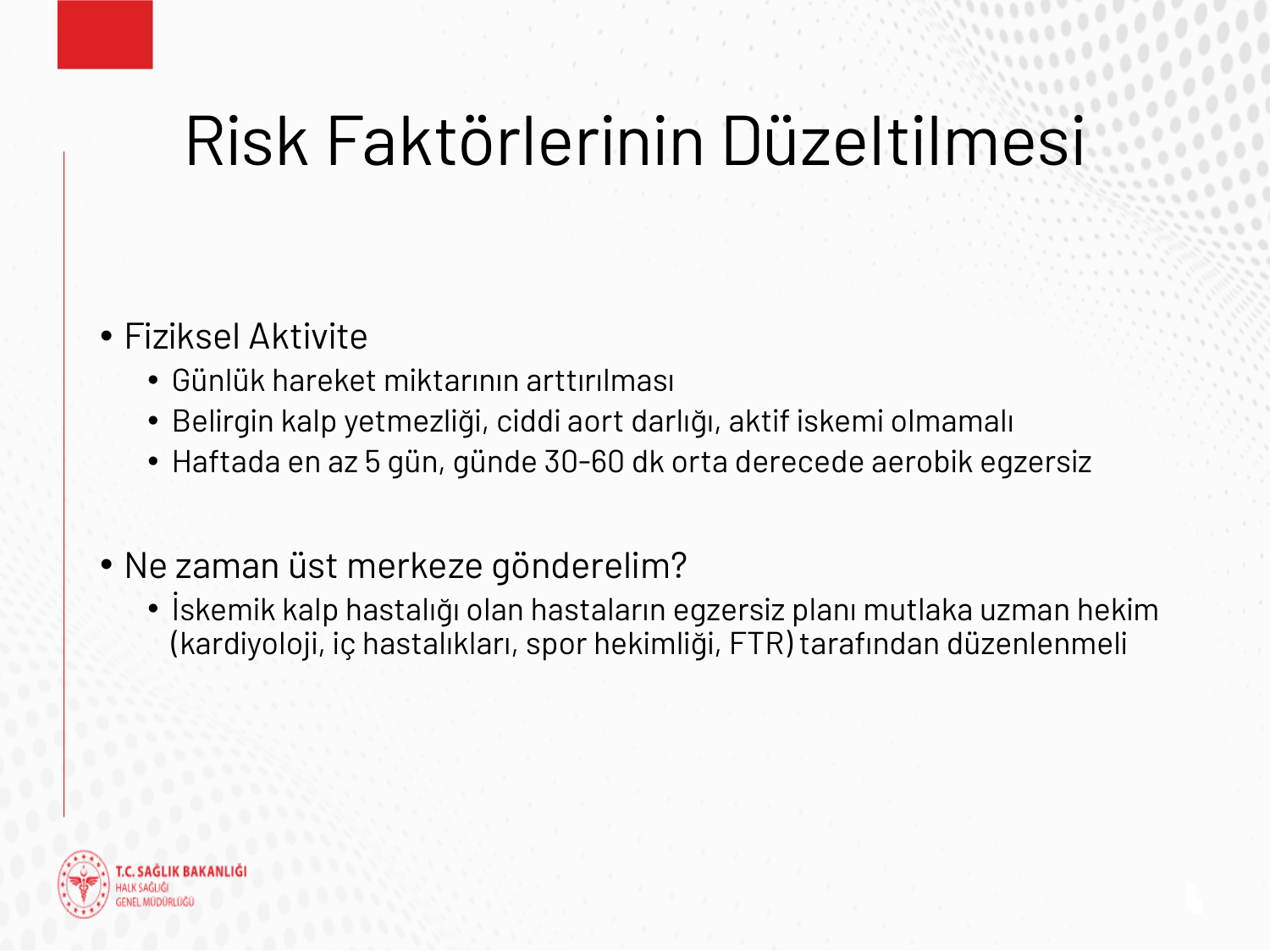

# Risk Faktörlerinin Düzeltilmesi

Fiziksel Aktivite
Günlük hareket miktarının arttırılması
Belirgin kalp yetmezliği, ciddi aort darlığı, aktif iskemi olmamalı
Haftada en az 5 gün, günde 30-60 dk orta derecede aerobik egzersiz

Ne zaman üst merkeze gönderelim?
İskemik kalp hastalığı olan hastaların egzersiz planı mutlaka uzman hekim (kardiyoloji, iç hastalıkları, spor hekimliği, FTR) tarafından düzenlenmeli